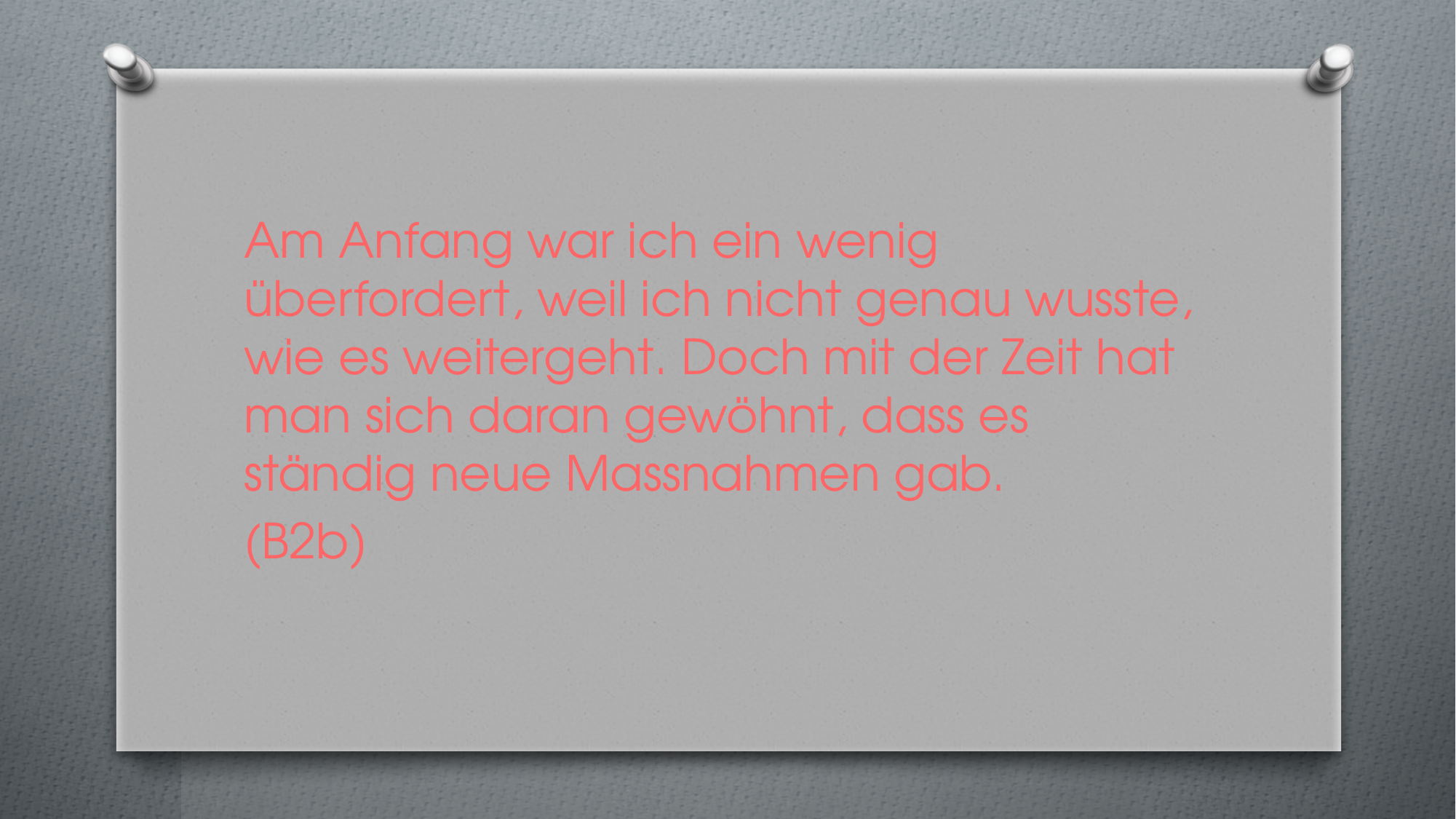

Am Anfang war ich ein wenig überfordert, weil ich nicht genau wusste, wie es weitergeht. Doch mit der Zeit hat man sich daran gewöhnt, dass es ständig neue Massnahmen gab.
(B2b)